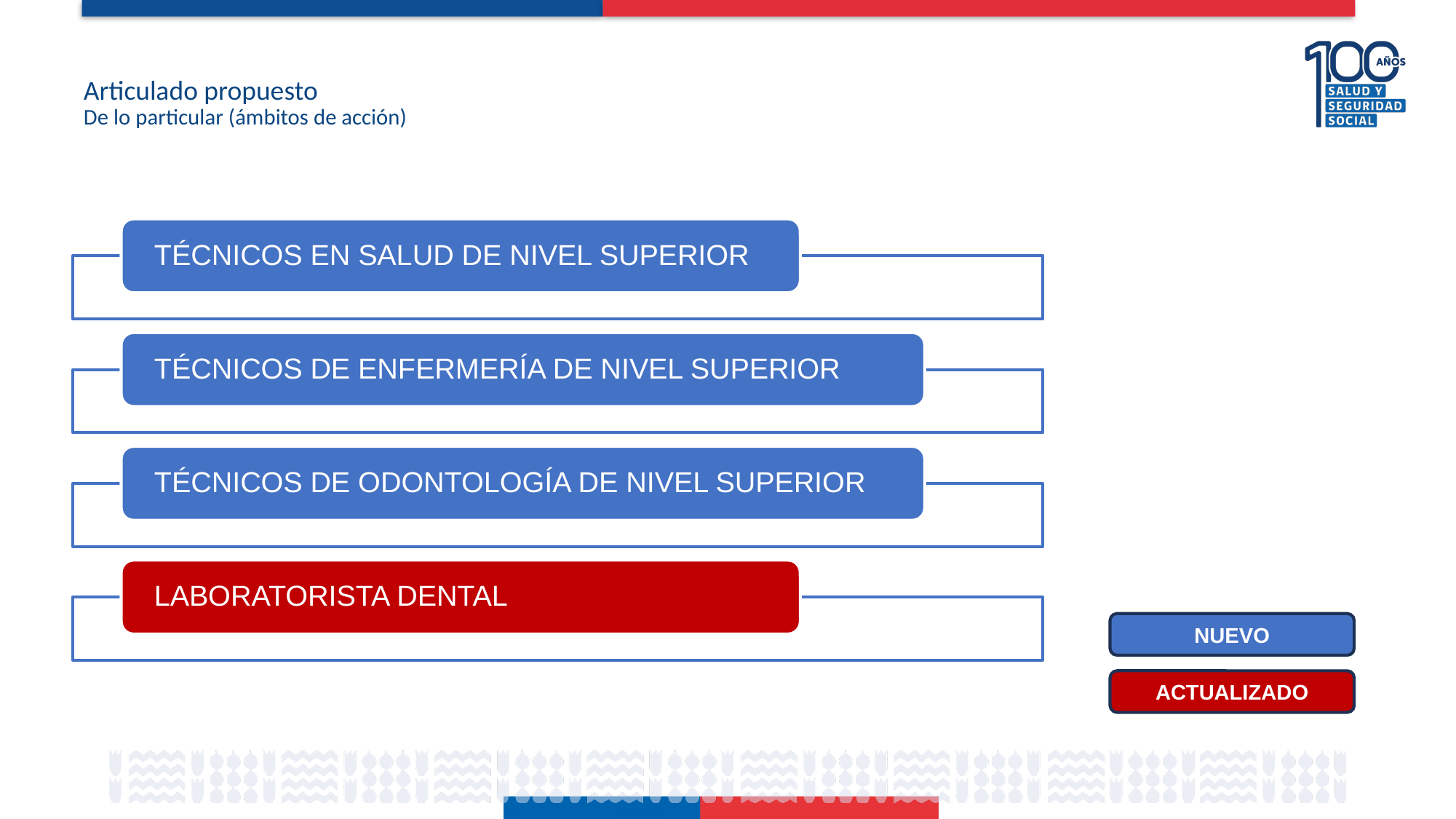

# Articulado propuesto De lo particular (ámbitos de acción)
TÉCNICOS EN SALUD DE NIVEL SUPERIOR
TÉCNICOS DE ENFERMERÍA DE NIVEL SUPERIOR
TÉCNICOS DE ODONTOLOGÍA DE NIVEL SUPERIOR
LABORATORISTA DENTAL
NUEVO
ACTUALIZADO